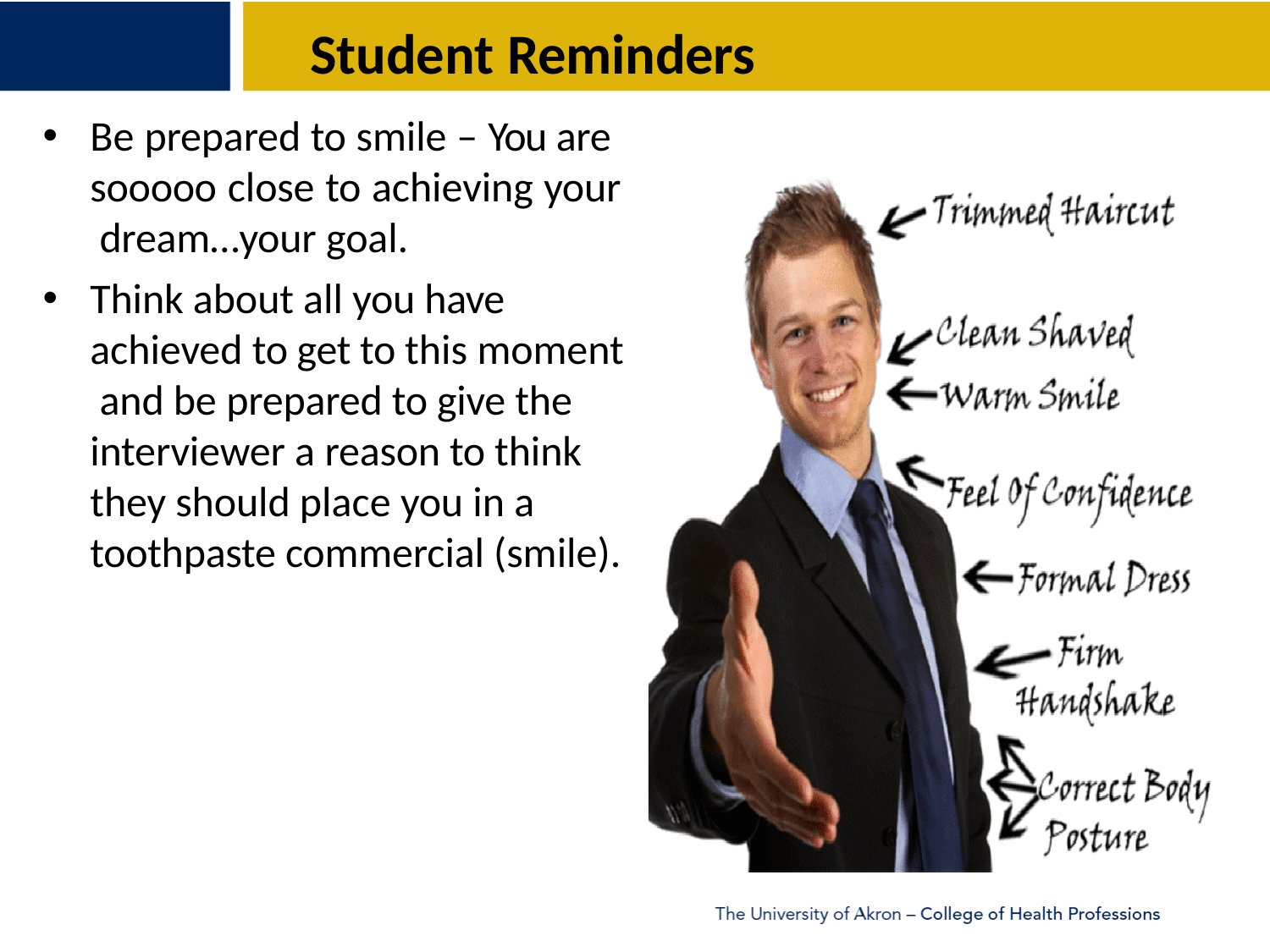

# Student Reminders
Be prepared to smile – You are  sooooo close to achieving your  dream…your goal.
Think about all you have  achieved to get to this moment  and be prepared to give the  interviewer a reason to think  they should place you in a  toothpaste commercial (smile).